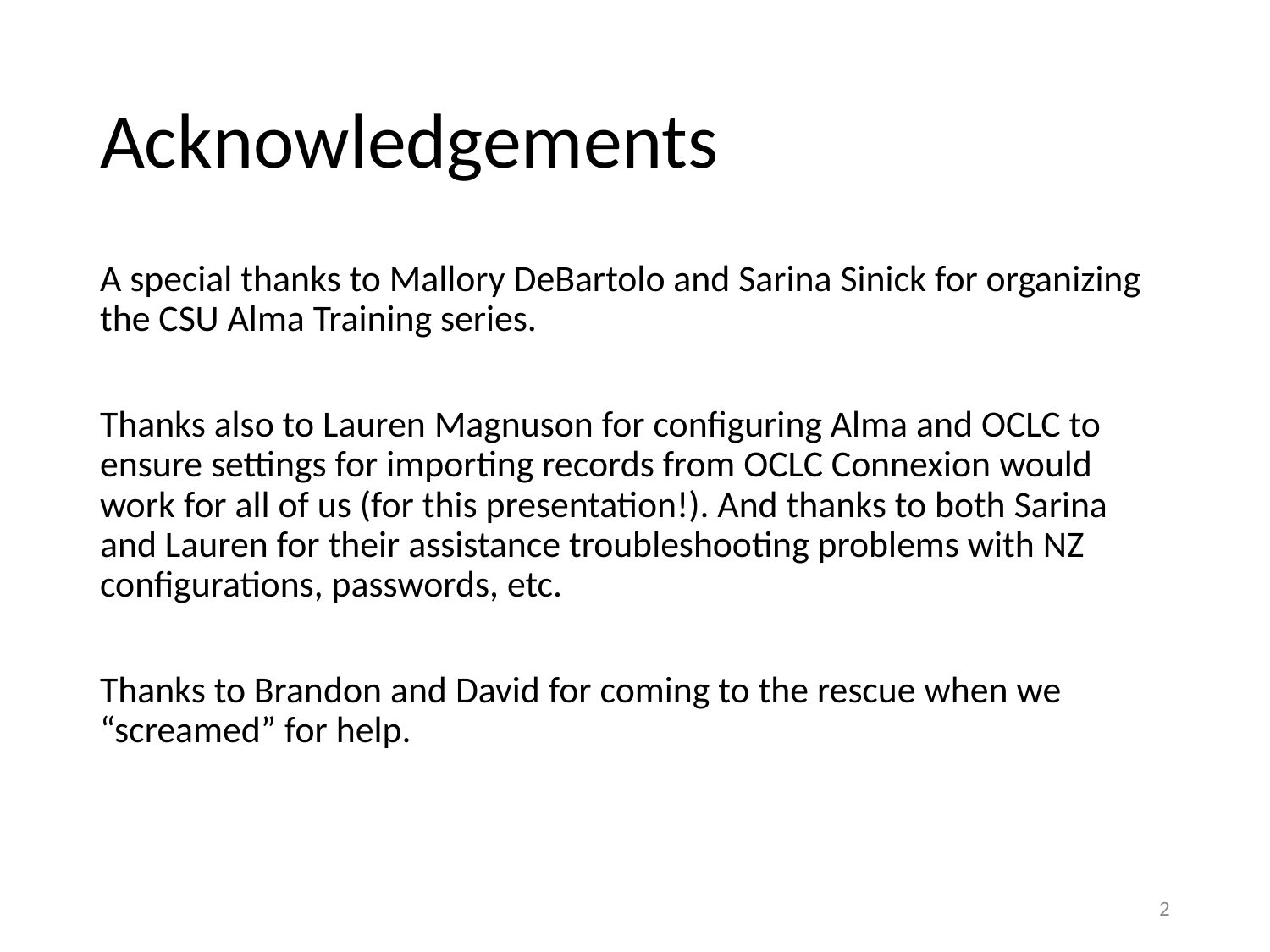

# Acknowledgements
A special thanks to Mallory DeBartolo and Sarina Sinick for organizing the CSU Alma Training series.

Thanks also to Lauren Magnuson for configuring Alma and OCLC to ensure settings for importing records from OCLC Connexion would work for all of us (for this presentation!). And thanks to both Sarina and Lauren for their assistance troubleshooting problems with NZ configurations, passwords, etc.

Thanks to Brandon and David for coming to the rescue when we “screamed” for help.

2